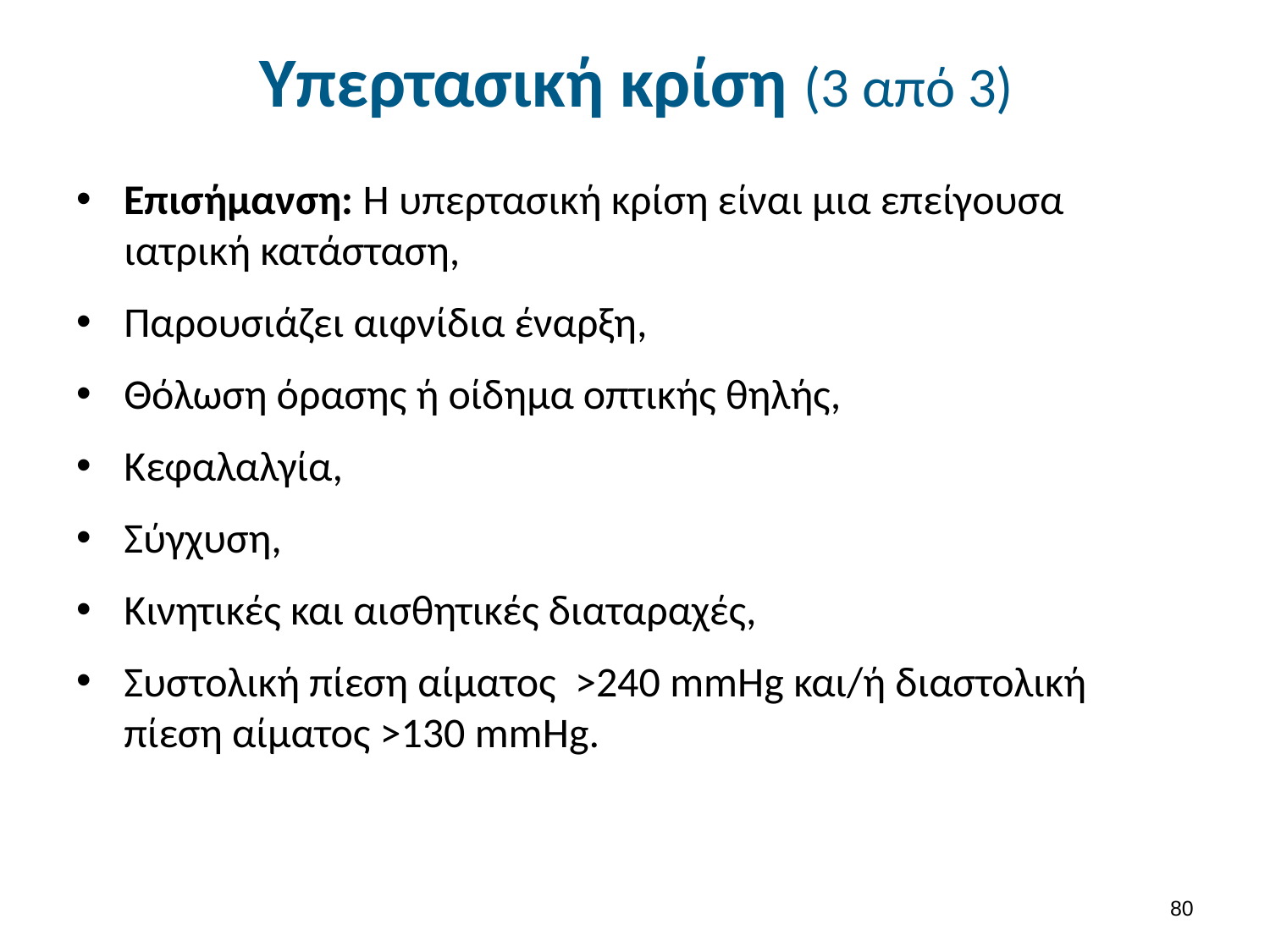

# Υπερτασική κρίση (3 από 3)
Επισήμανση: Η υπερτασική κρίση είναι μια επείγουσα ιατρική κατάσταση,
Παρουσιάζει αιφνίδια έναρξη,
Θόλωση όρασης ή οίδημα οπτικής θηλής,
Κεφαλαλγία,
Σύγχυση,
Κινητικές και αισθητικές διαταραχές,
Συστολική πίεση αίματος  >240 mmHg και/ή διαστολική πίεση αίματος >130 mmHg.
80